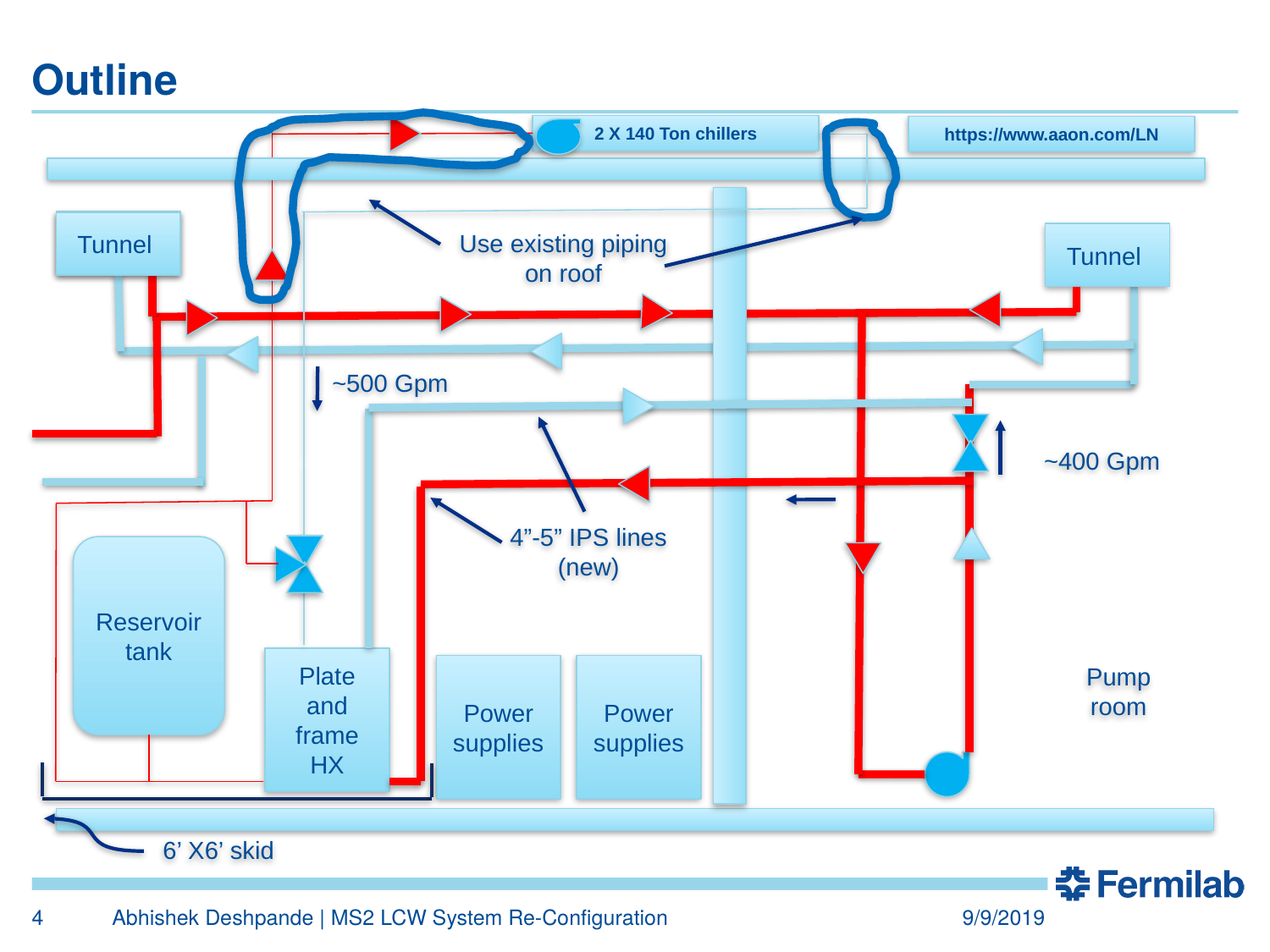

# Outline

2 X 140 Ton chillers
https://www.aaon.com/LN

Use existing piping on roof

Tunnel
Tunnel

~500 Gpm
~400 Gpm

4”-5” IPS lines (new)

Reservoir tank

Pump room
Plate and frame HX
Power supplies
Power supplies

6’ X6’ skid

4
Abhishek Deshpande | MS2 LCW System Re-Configuration
9/9/2019